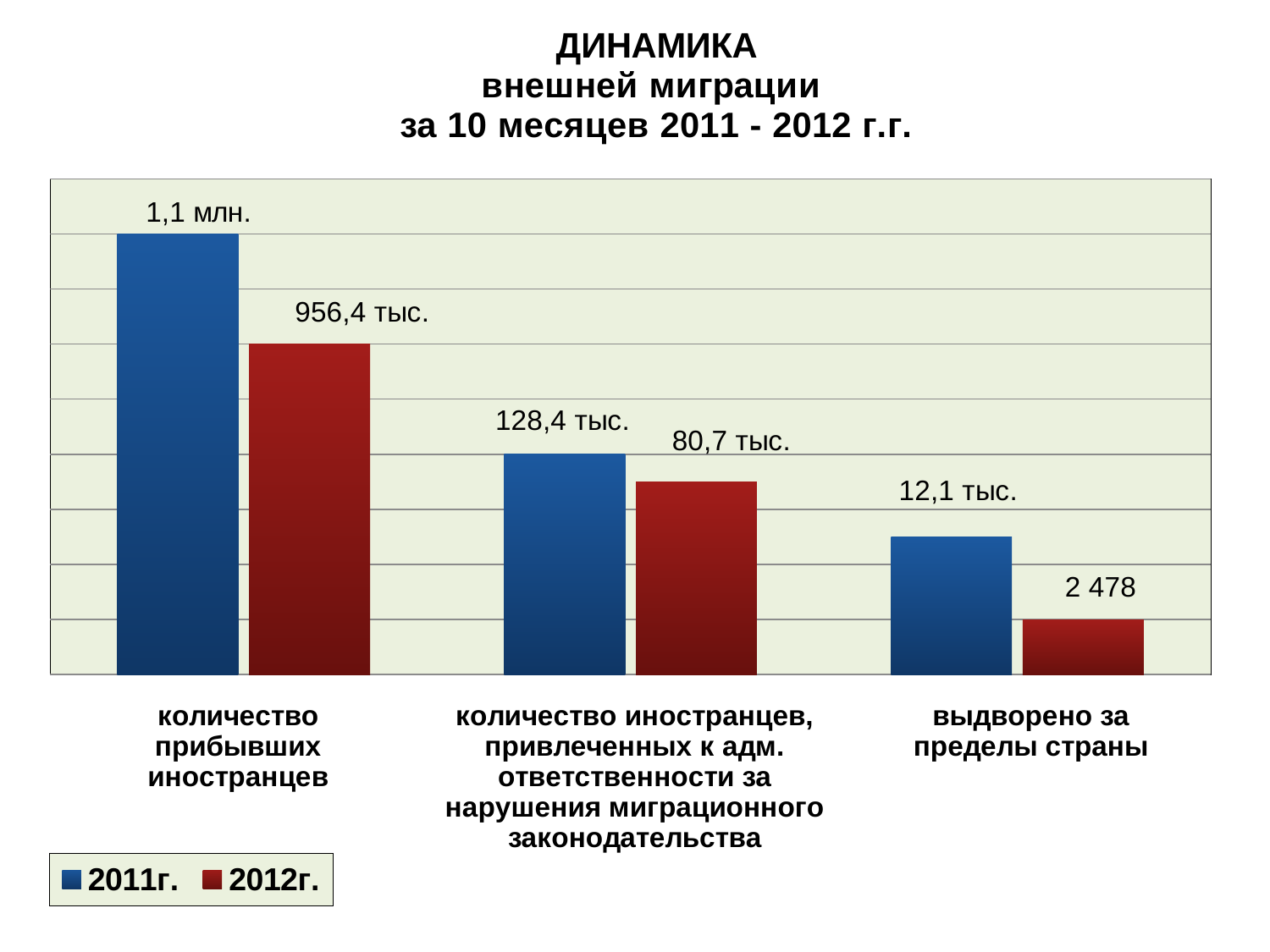

### Chart

| Category | 2011г. | 2012г. |
|---|---|---|
| количество прибывших иностранцев | 800000.0 | 600000.0 |
| количество иностранцев, привлеченных к адм. ответственности за нарушения миграционного законодательства | 400000.0 | 350000.0 |
| выдворено за пределы страны | 250000.0 | 100000.0 |